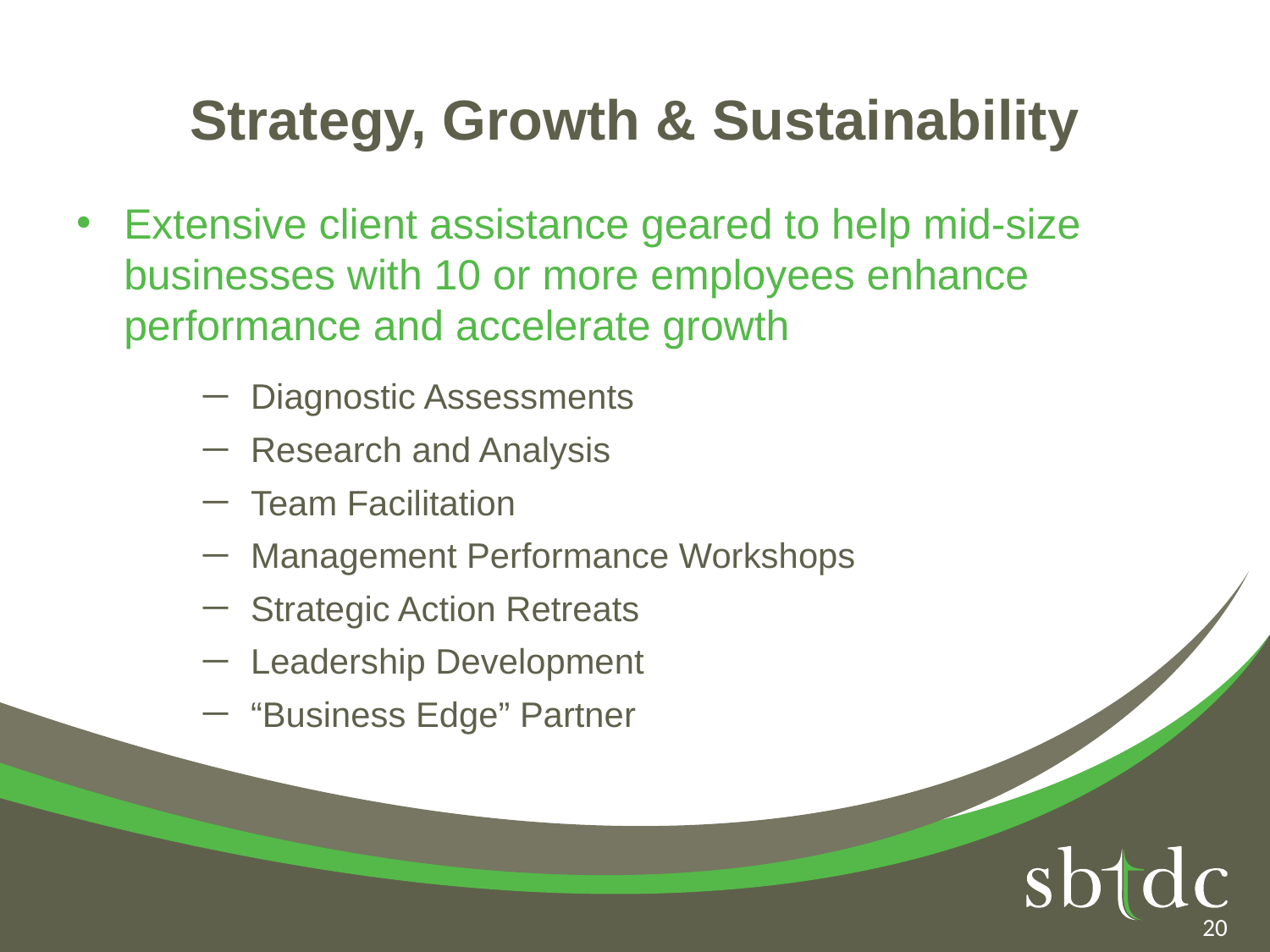

# Strategy, Growth & Sustainability
Extensive client assistance geared to help mid-size businesses with 10 or more employees enhance performance and accelerate growth
Diagnostic Assessments
Research and Analysis
Team Facilitation
Management Performance Workshops
Strategic Action Retreats
Leadership Development
“Business Edge” Partner

20